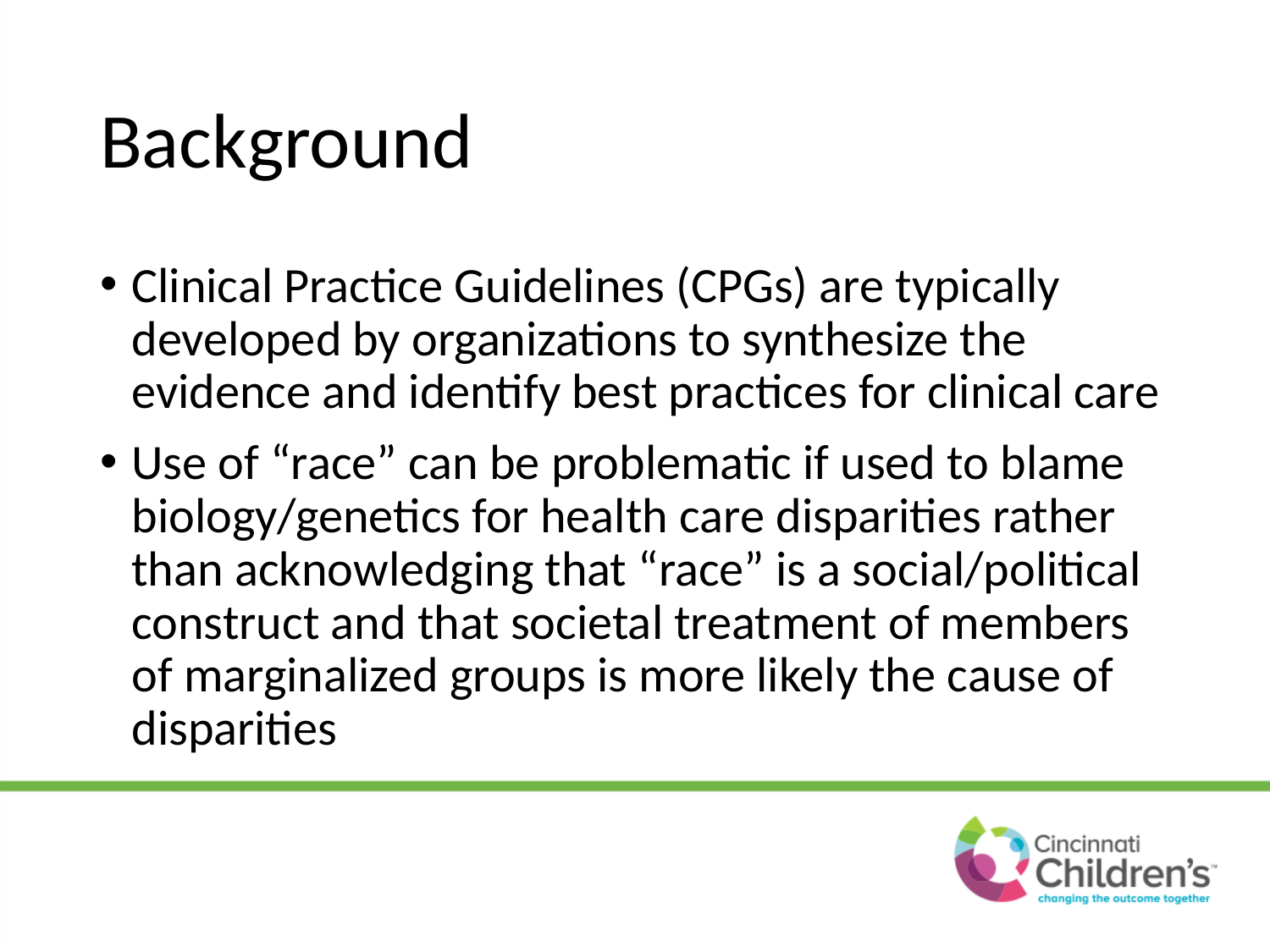

# Background
Clinical Practice Guidelines (CPGs) are typically developed by organizations to synthesize the evidence and identify best practices for clinical care
Use of “race” can be problematic if used to blame biology/genetics for health care disparities rather than acknowledging that “race” is a social/political construct and that societal treatment of members of marginalized groups is more likely the cause of disparities